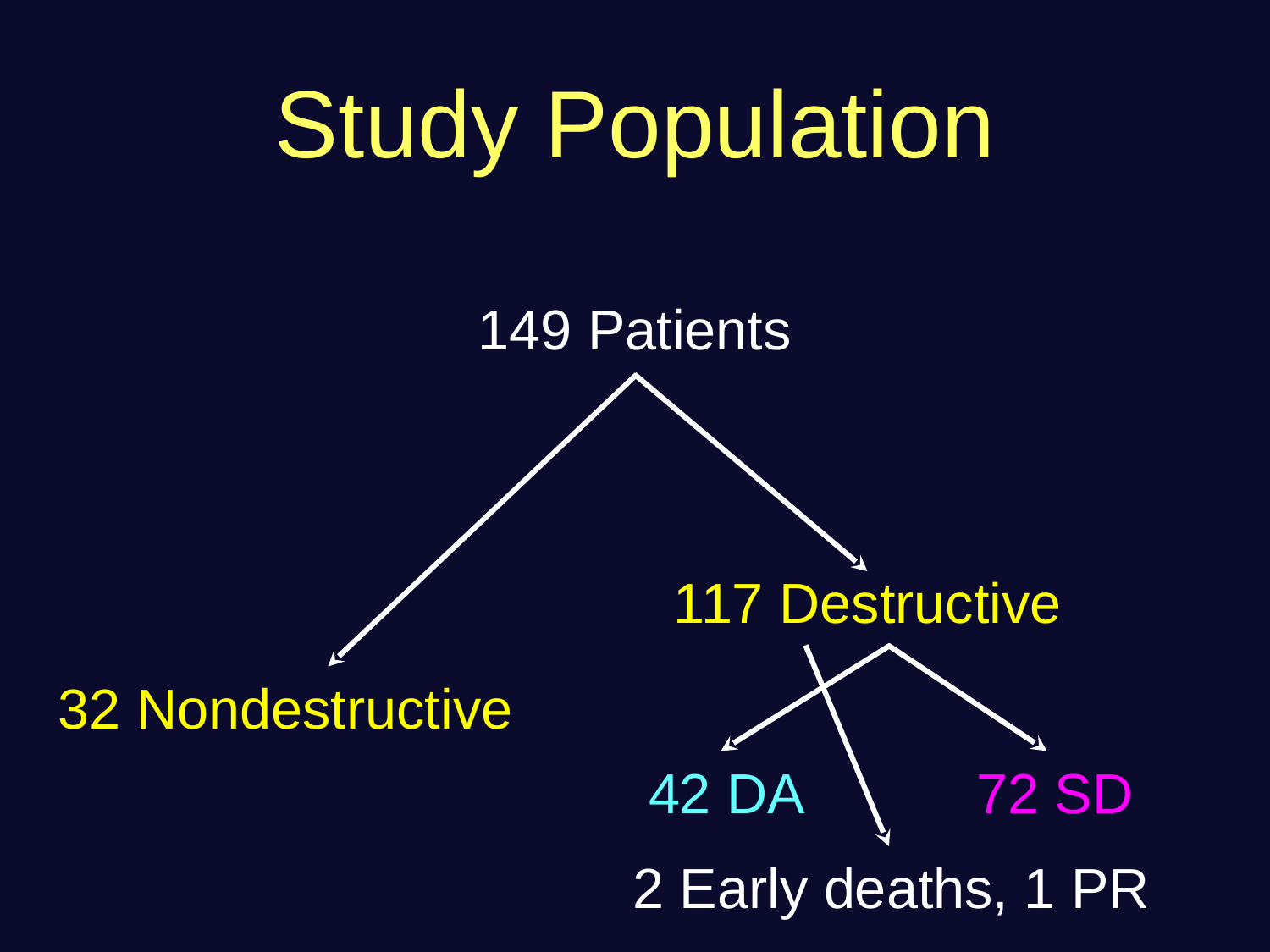

# Study Population
149 Patients

32 Nondestructive

117 Destructive
2 Early deaths, 1 PR

42 DA
72 SD